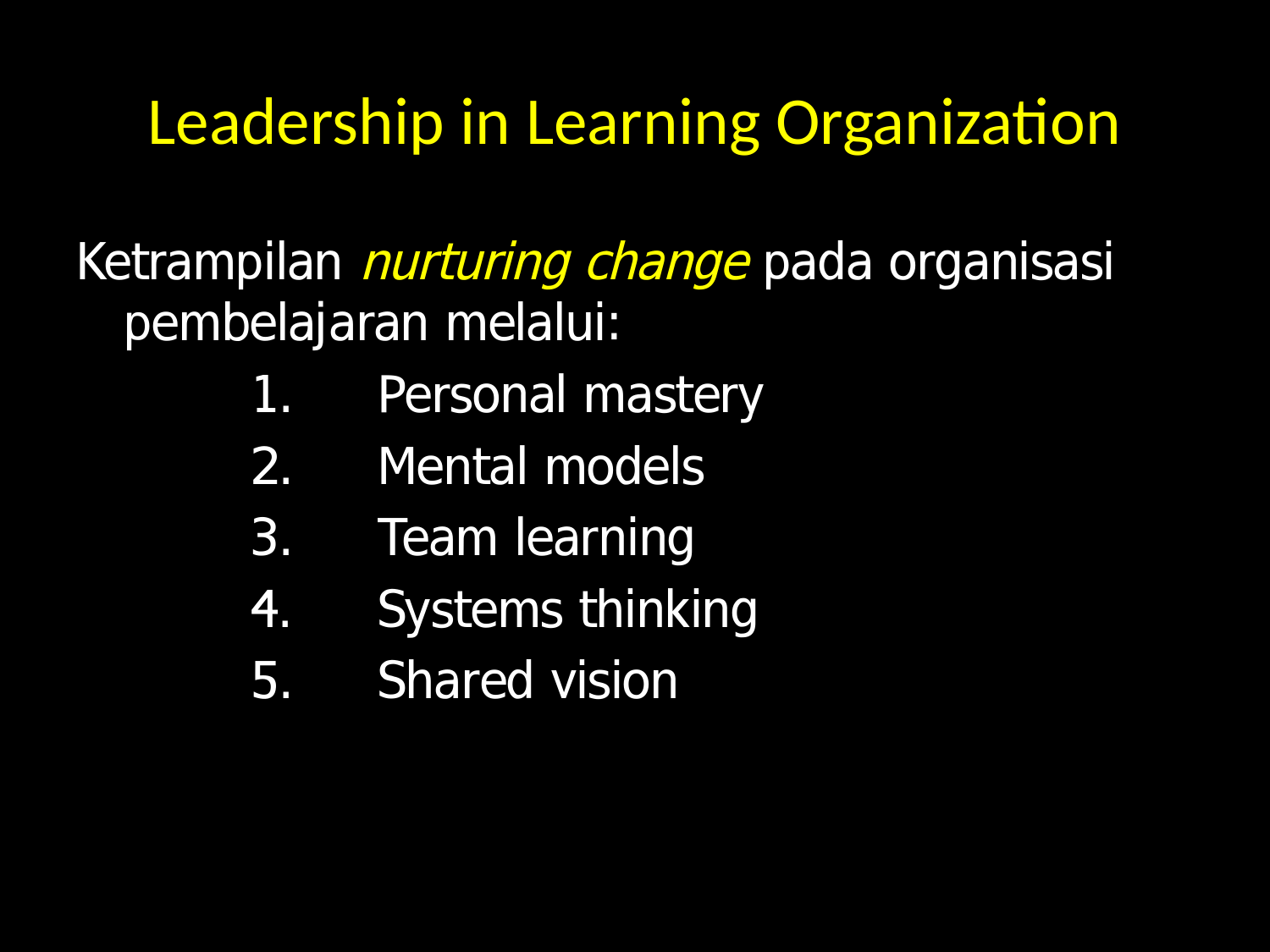

# Leadership in Learning Organization
Ketrampilan nurturing change pada organisasi pembelajaran melalui:
		1. 	Personal mastery
		2. 	Mental models
		3. 	Team learning
		4. 	Systems thinking
		5. 	Shared vision